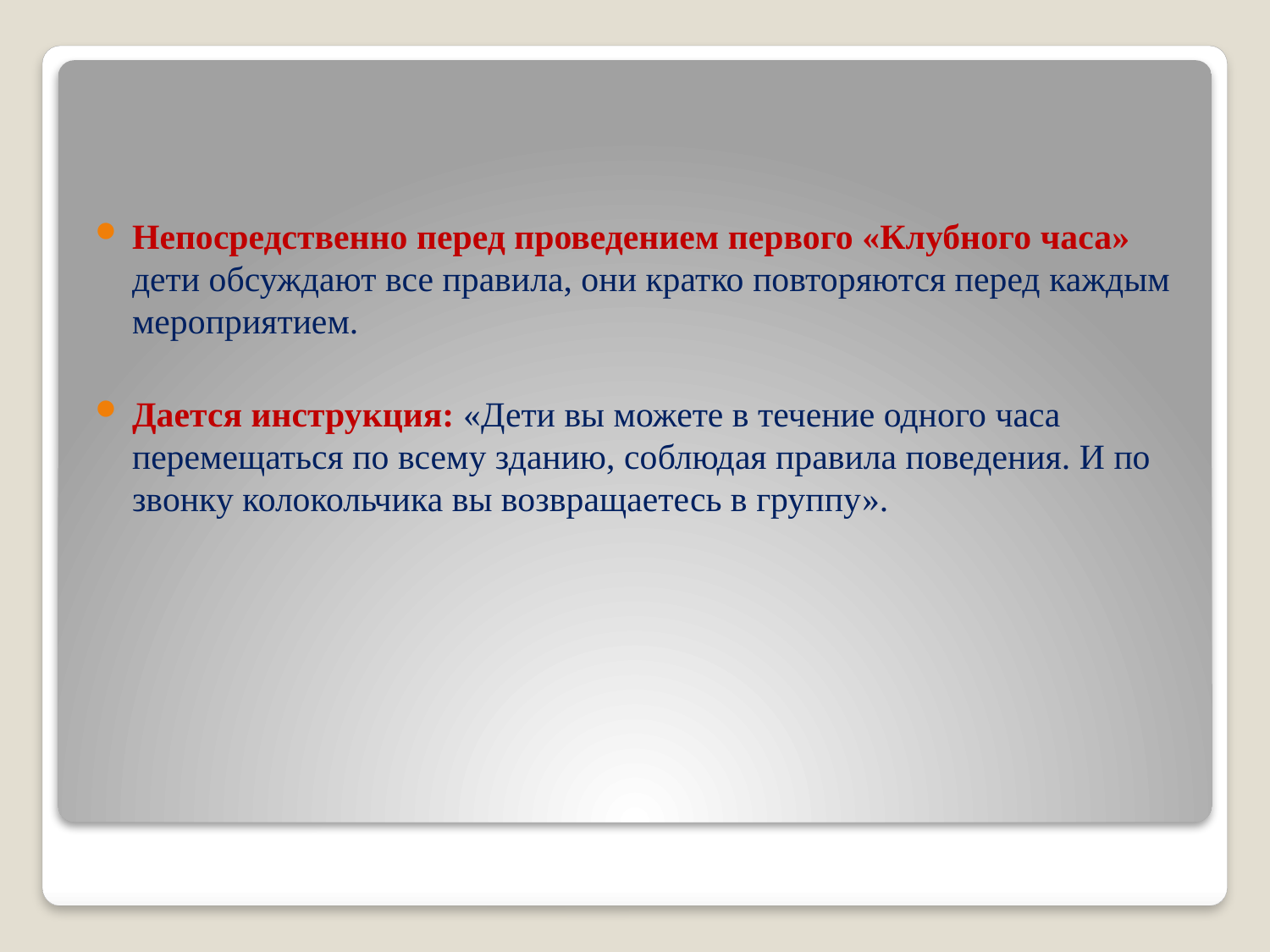

Непосредственно перед проведением первого «Клубного часа» дети обсуждают все правила, они кратко повторяются перед каждым мероприятием.

Дается инструкция: «Дети вы можете в течение одного часа перемещаться по всему зданию, соблюдая правила поведения. И по звонку колокольчика вы возвращаетесь в группу».